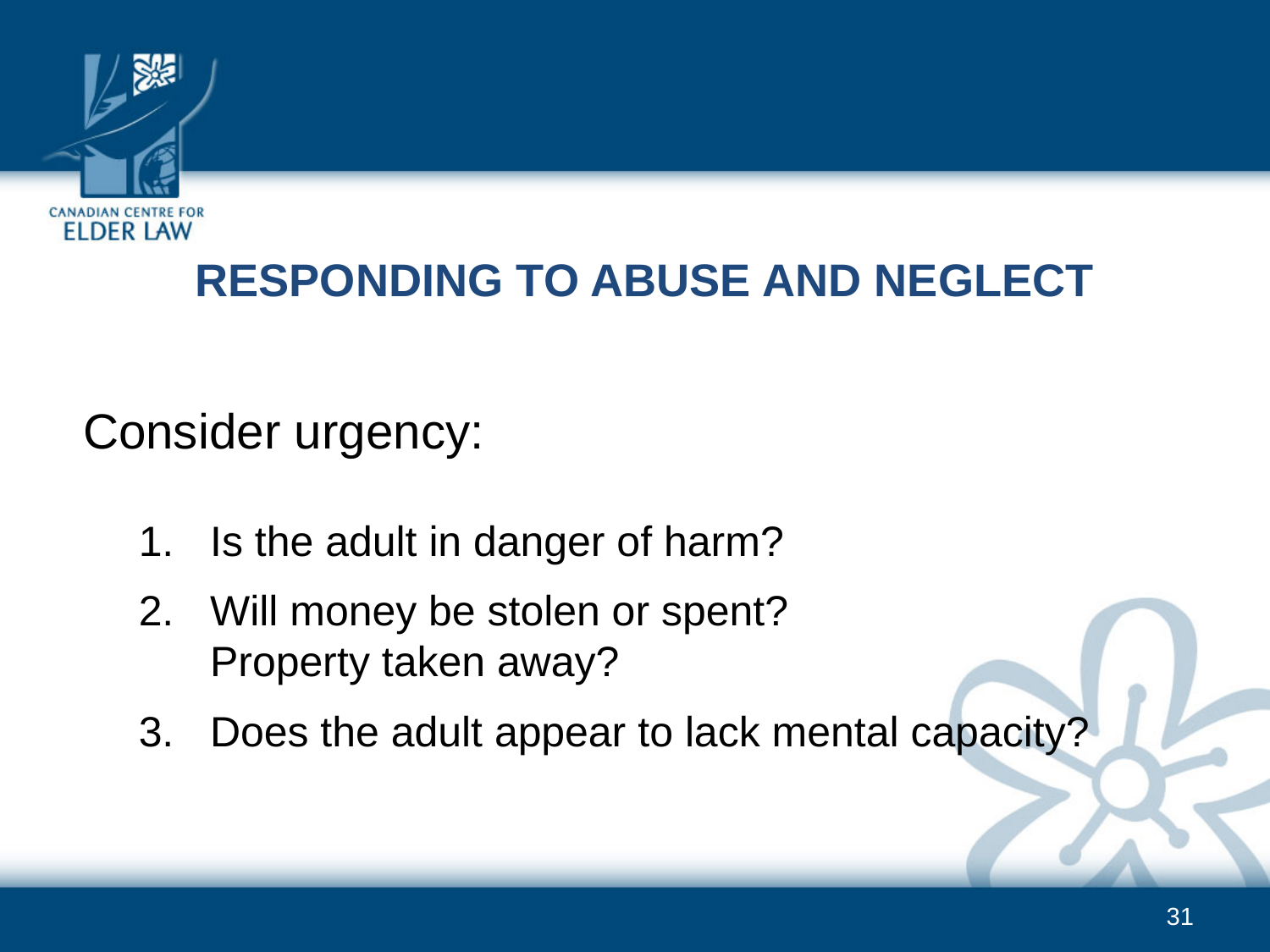

RESPONDING TO ABUSE AND NEGLECT
Consider urgency:

Is the adult in danger of harm?
Will money be stolen or spent?
Property taken away?
Does the adult appear to lack mental capacity?